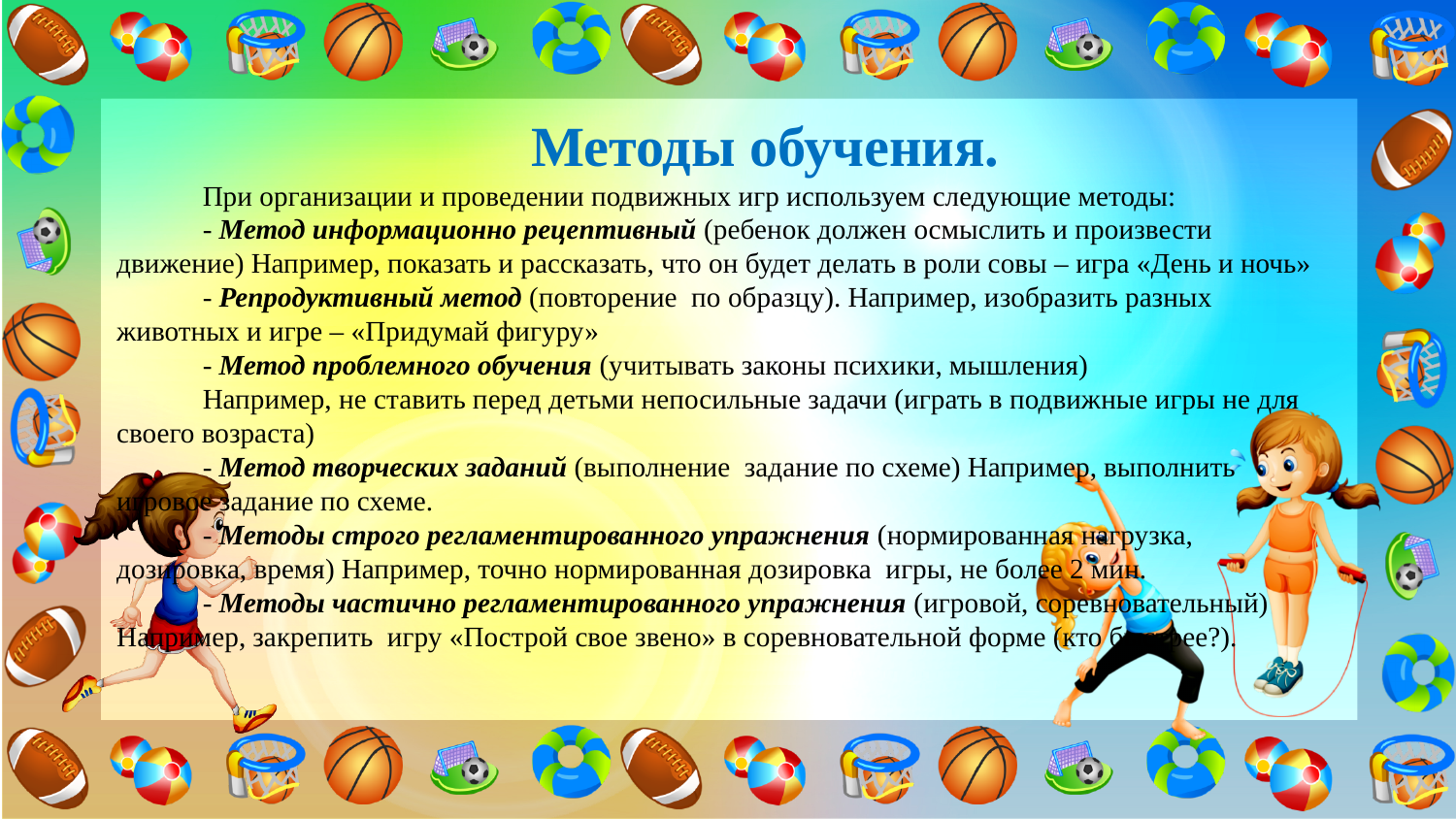

Методы обучения.
При организации и проведении подвижных игр используем следующие методы:
- Метод информационно рецептивный (ребенок должен осмыслить и произвести движение) Например, показать и рассказать, что он будет делать в роли совы – игра «День и ночь»
- Репродуктивный метод (повторение  по образцу). Например, изобразить разных животных и игре – «Придумай фигуру»
- Метод проблемного обучения (учитывать законы психики, мышления)
Например, не ставить перед детьми непосильные задачи (играть в подвижные игры не для своего возраста)
- Метод творческих заданий (выполнение  задание по схеме) Например, выполнить  игровое задание по схеме.
- Методы строго регламентированного упражнения (нормированная нагрузка, дозировка, время) Например, точно нормированная дозировка  игры, не более 2 мин.
- Методы частично регламентированного упражнения (игровой, соревновательный) Например, закрепить  игру «Построй свое звено» в соревновательной форме (кто быстрее?).